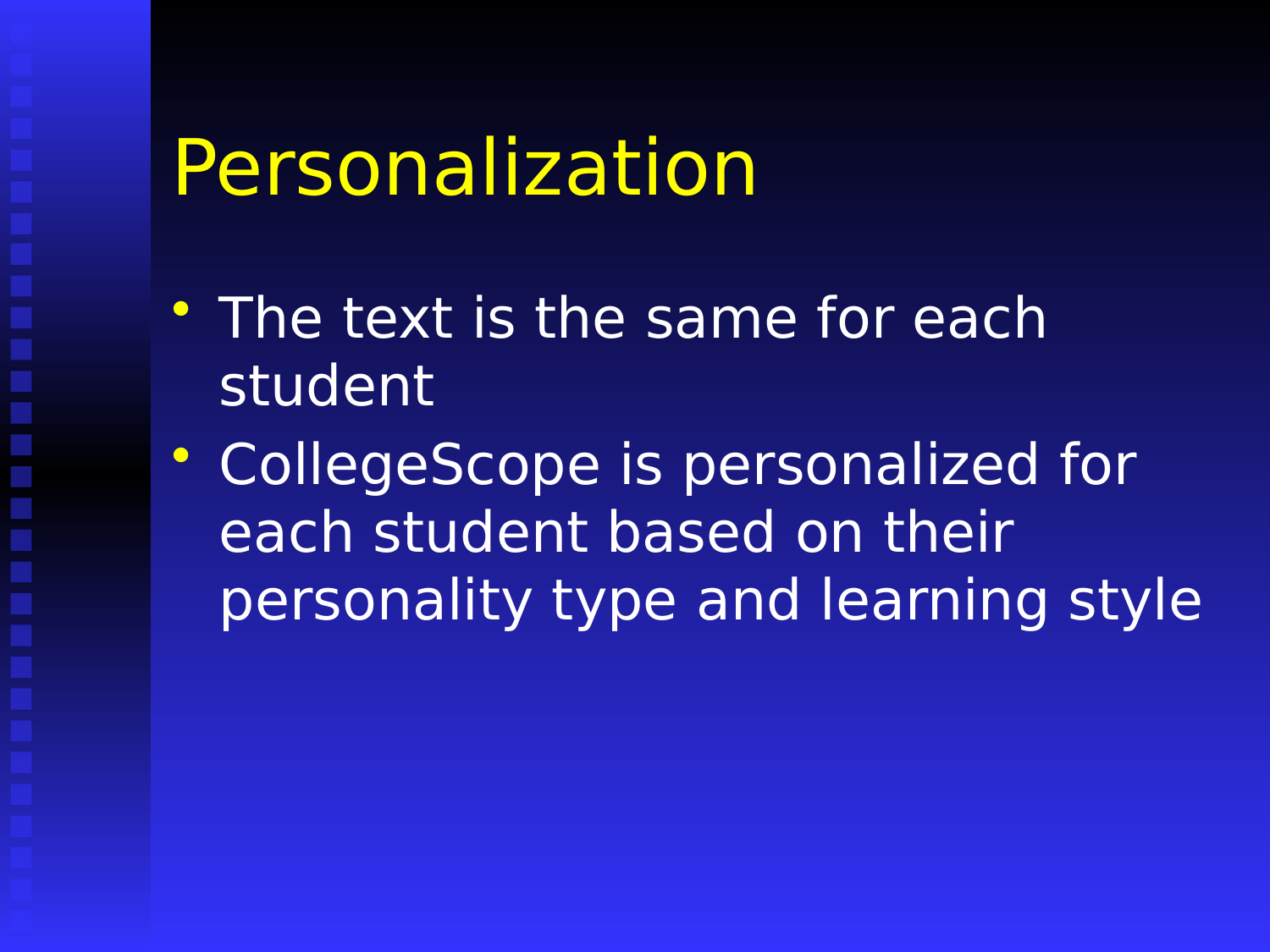

# Personalization
The text is the same for each student
CollegeScope is personalized for each student based on their personality type and learning style